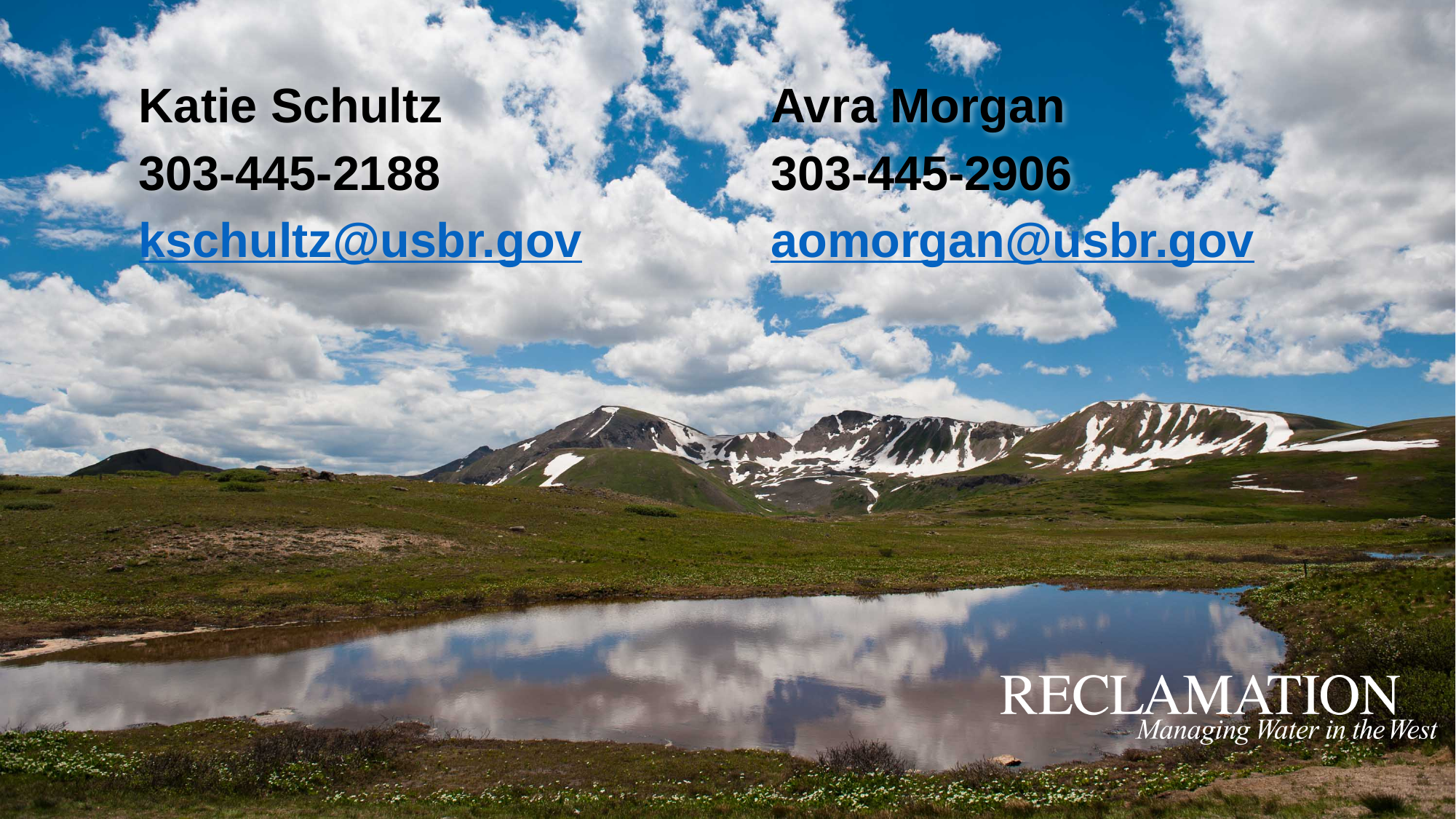

Katie Schultz
303-445-2188
kschultz@usbr.gov
Avra Morgan
303-445-2906
aomorgan@usbr.gov